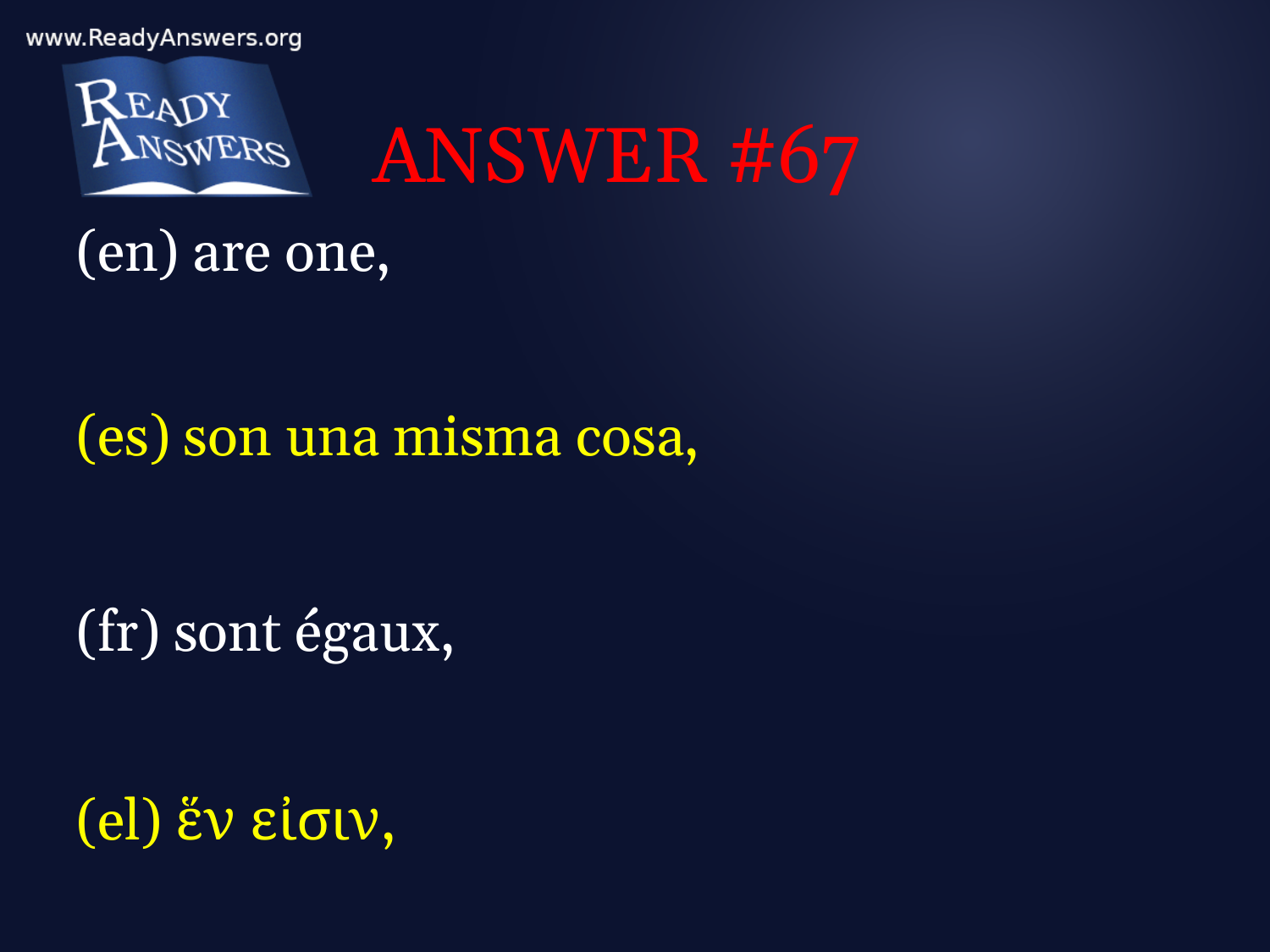

# ANSWER #67
(en) are one,
(es) son una misma cosa,
(fr) sont égaux,
(el) ἕν εἰσιν,